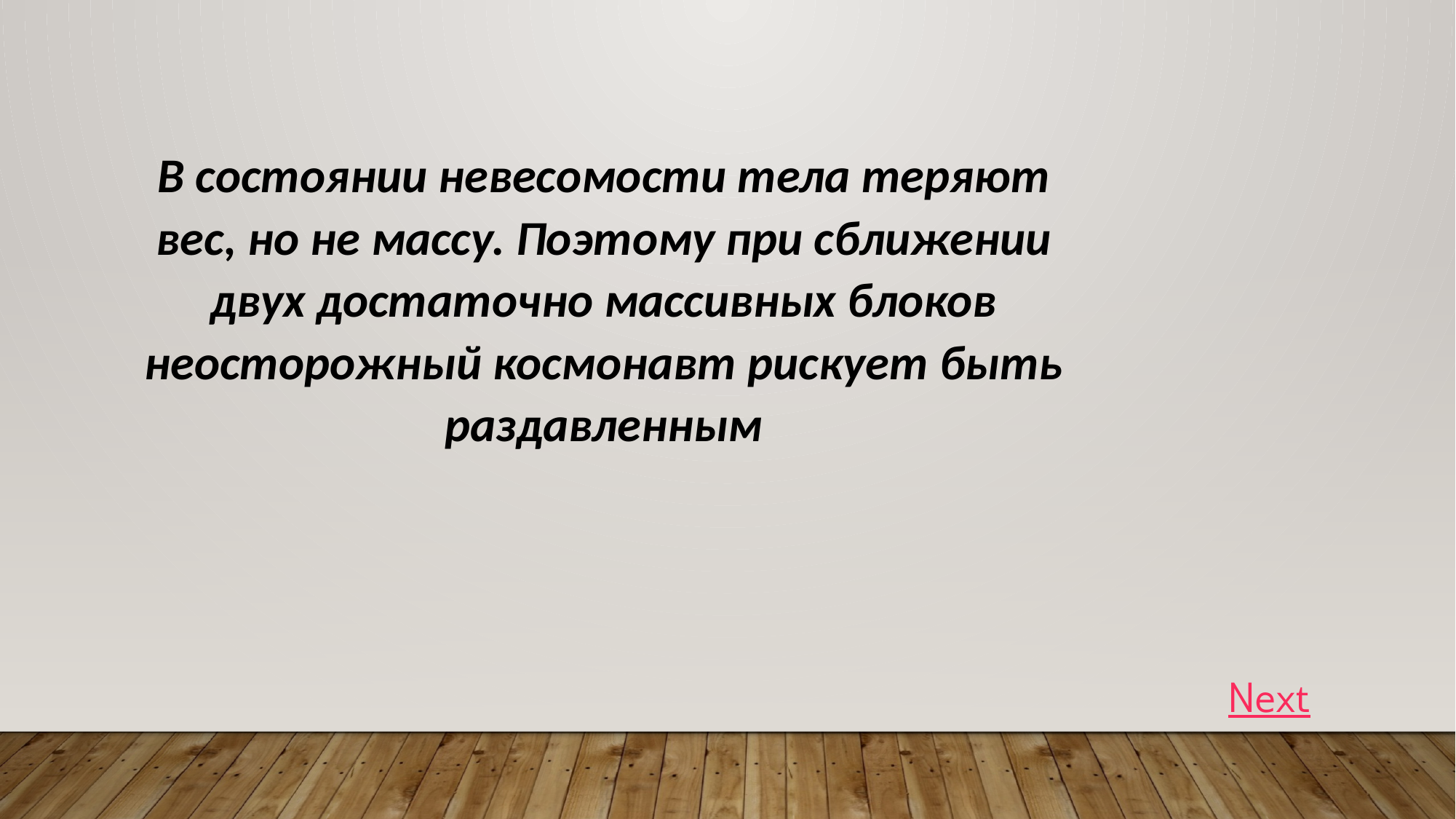

В состоянии невесомости тела теряют вес, но не массу. Поэтому при сближении двух достаточно массивных блоков неосторожный космонавт рискует быть раздавленным
Next